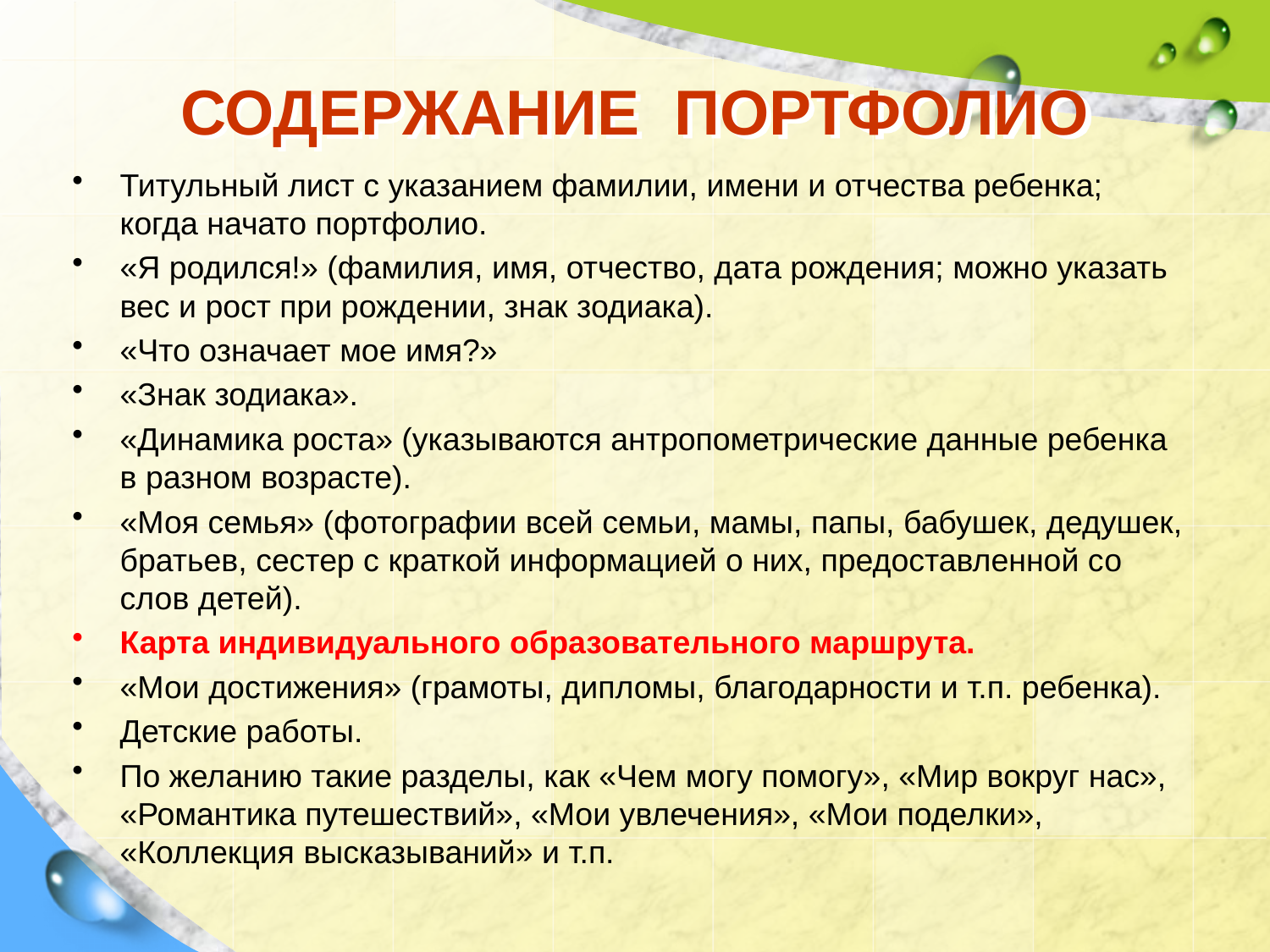

# СОДЕРЖАНИЕ  ПОРТФОЛИО
Титульный лист с указанием фамилии, имени и отчества ребенка; когда начато портфолио.
«Я родился!» (фамилия, имя, отчество, дата рождения; можно указать вес и рост при рождении, знак зодиака).
«Что означает мое имя?»
«Знак зодиака».
«Динамика роста» (указываются антропометрические данные ребенка в разном возрасте).
«Моя семья» (фотографии всей семьи, мамы, папы, бабушек, дедушек, братьев, сестер с краткой информацией о них, предоставленной со слов детей).
Карта индивидуального образовательного маршрута.
«Мои достижения» (грамоты, дипломы, благодарности и т.п. ребенка).
Детские работы.
По желанию такие разделы, как «Чем могу помогу», «Мир вокруг нас», «Романтика путешествий», «Мои увлечения», «Мои поделки», «Коллекция высказываний» и т.п.